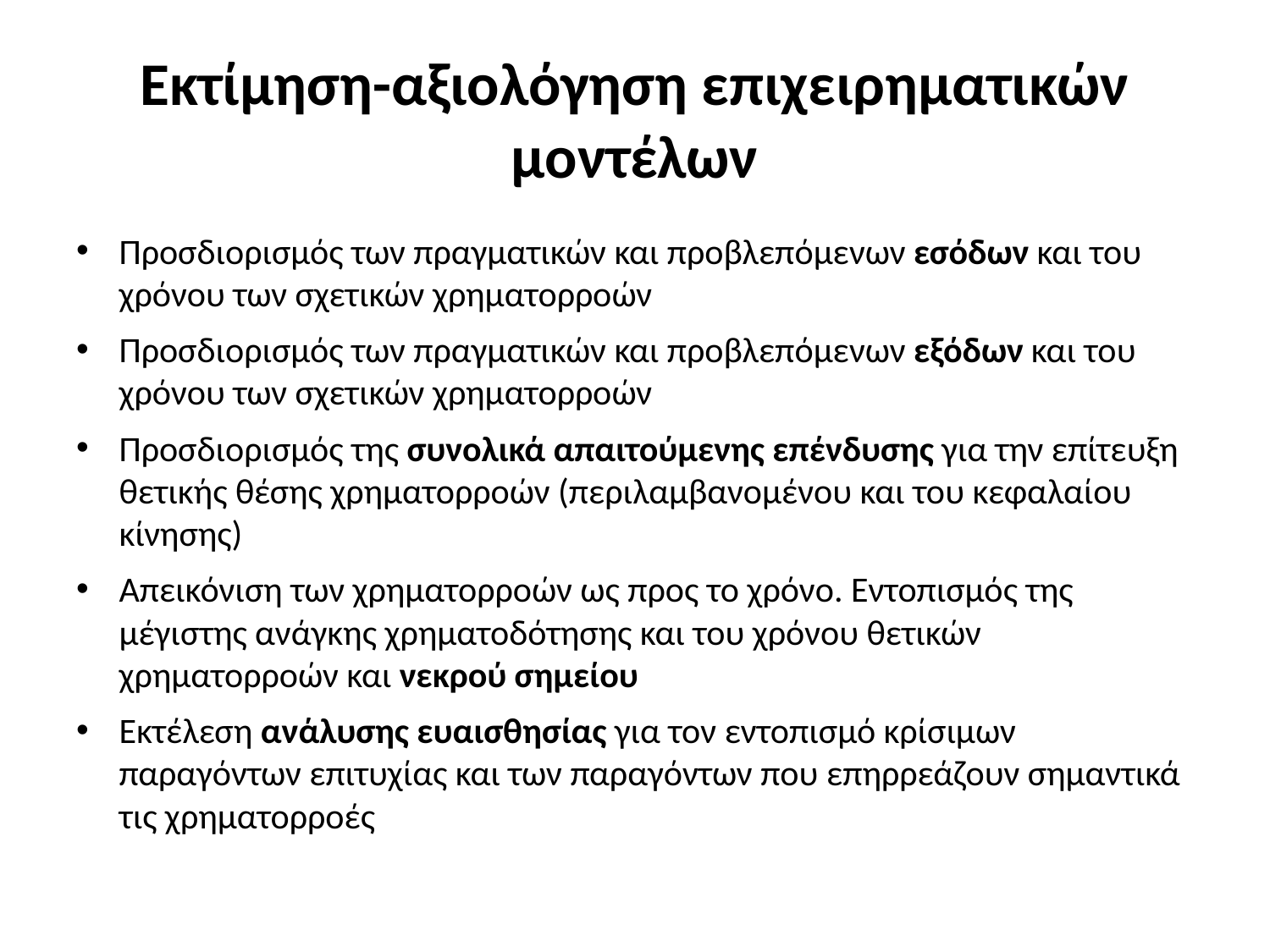

# Εκτίμηση-αξιολόγηση επιχειρηματικών μοντέλων
Προσδιορισμός των πραγματικών και προβλεπόμενων εσόδων και του χρόνου των σχετικών χρηματορροών
Προσδιορισμός των πραγματικών και προβλεπόμενων εξόδων και του χρόνου των σχετικών χρηματορροών
Προσδιορισμός της συνολικά απαιτούμενης επένδυσης για την επίτευξη θετικής θέσης χρηματορροών (περιλαμβανομένου και του κεφαλαίου κίνησης)
Απεικόνιση των χρηματορροών ως προς το χρόνο. Εντοπισμός της μέγιστης ανάγκης χρηματοδότησης και του χρόνου θετικών χρηματορροών και νεκρού σημείου
Εκτέλεση ανάλυσης ευαισθησίας για τον εντοπισμό κρίσιμων παραγόντων επιτυχίας και των παραγόντων που επηρρεάζουν σημαντικά τις χρηματορροές